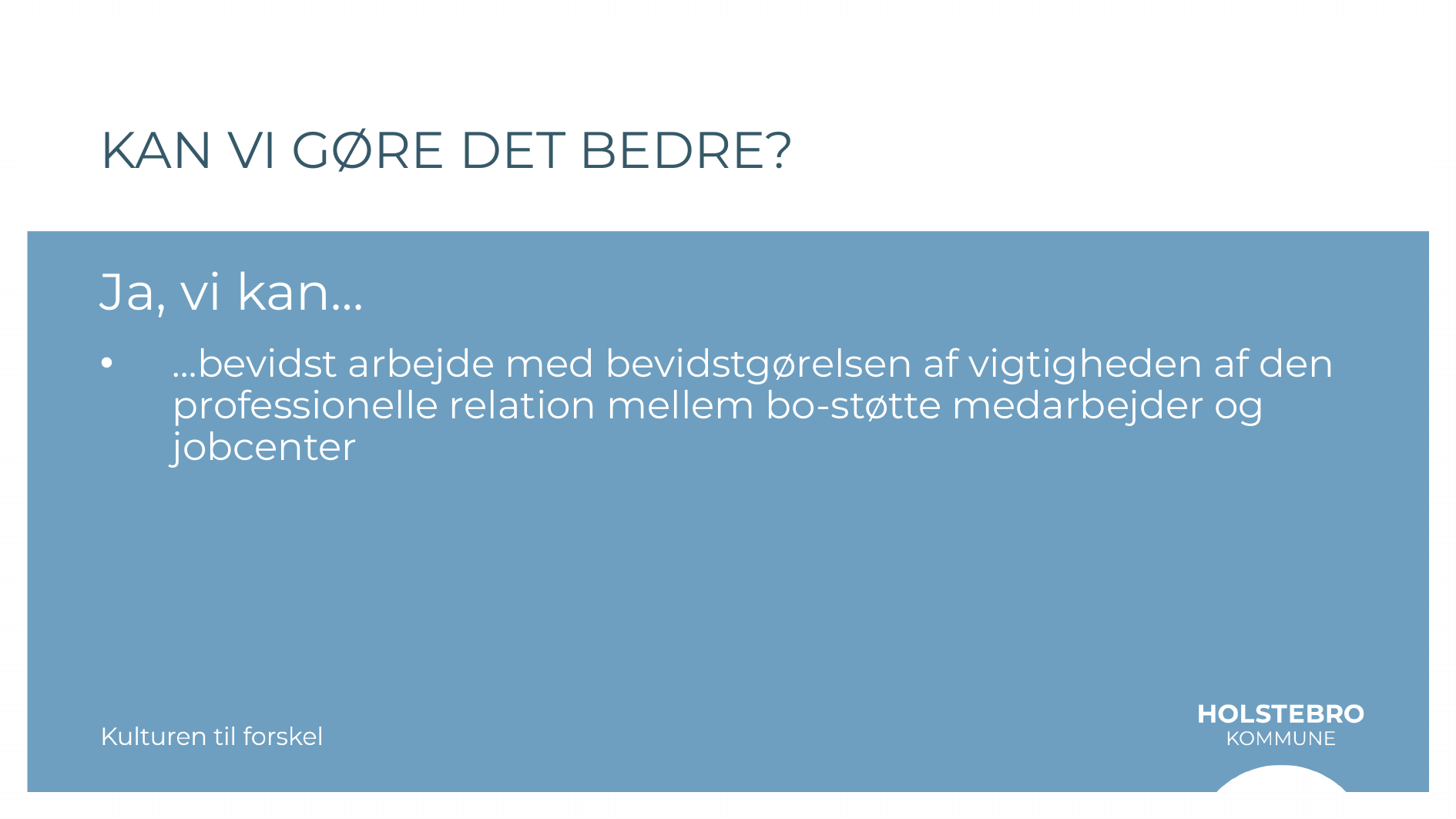

# KAN VI GØRE DET BEDRE?
Ja, vi kan…
…bevidst arbejde med bevidstgørelsen af vigtigheden af den professionelle relation mellem bo-støtte medarbejder og jobcenter